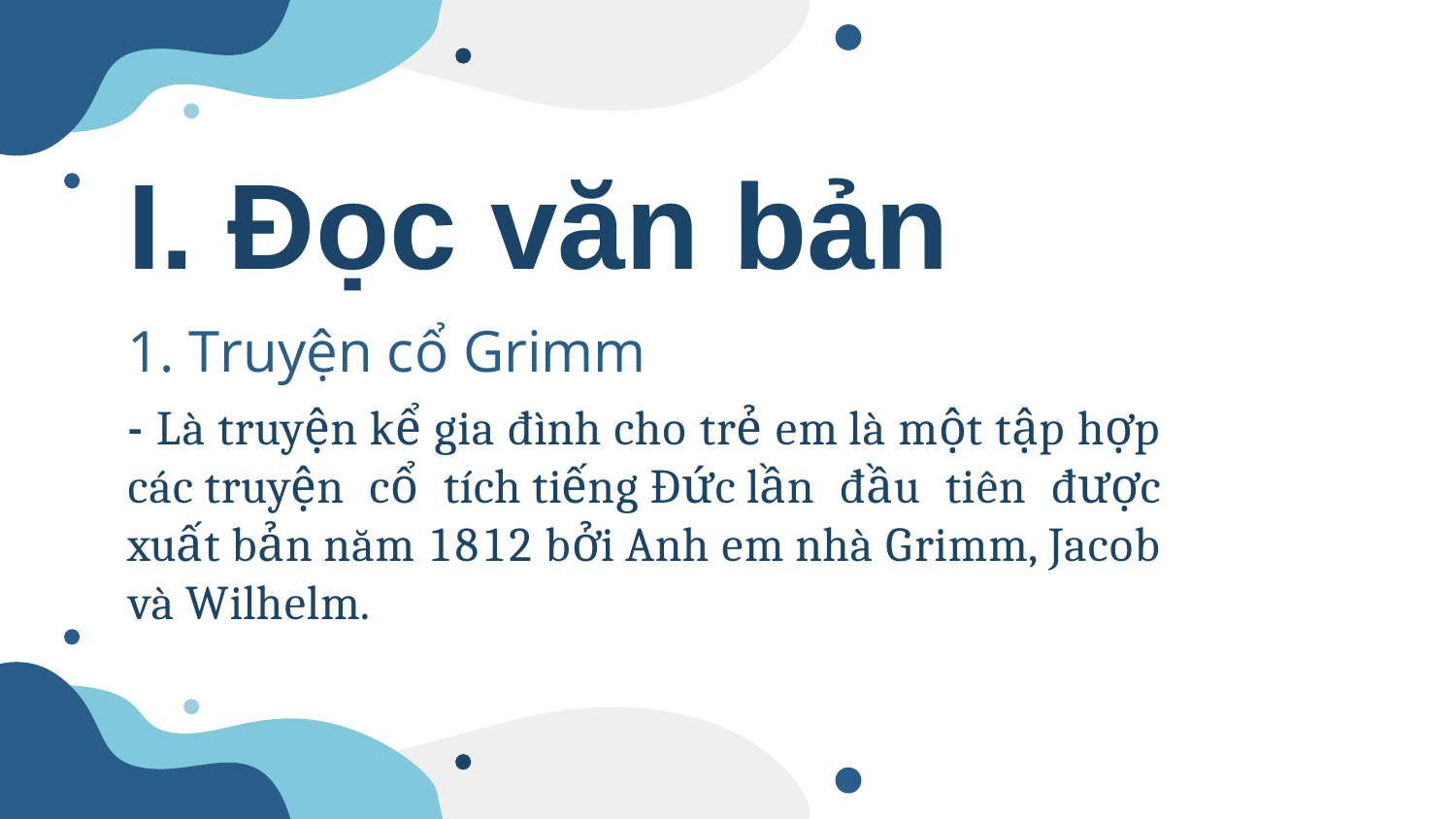

# I. Đọc văn bản
1. Truyện cổ Grimm
- Là truyện kể gia đình cho trẻ em là một tập hợp các truyện cổ tích tiếng Đức lần đầu tiên được xuất bản năm 1812 bởi Anh em nhà Grimm, Jacob và Wilhelm.